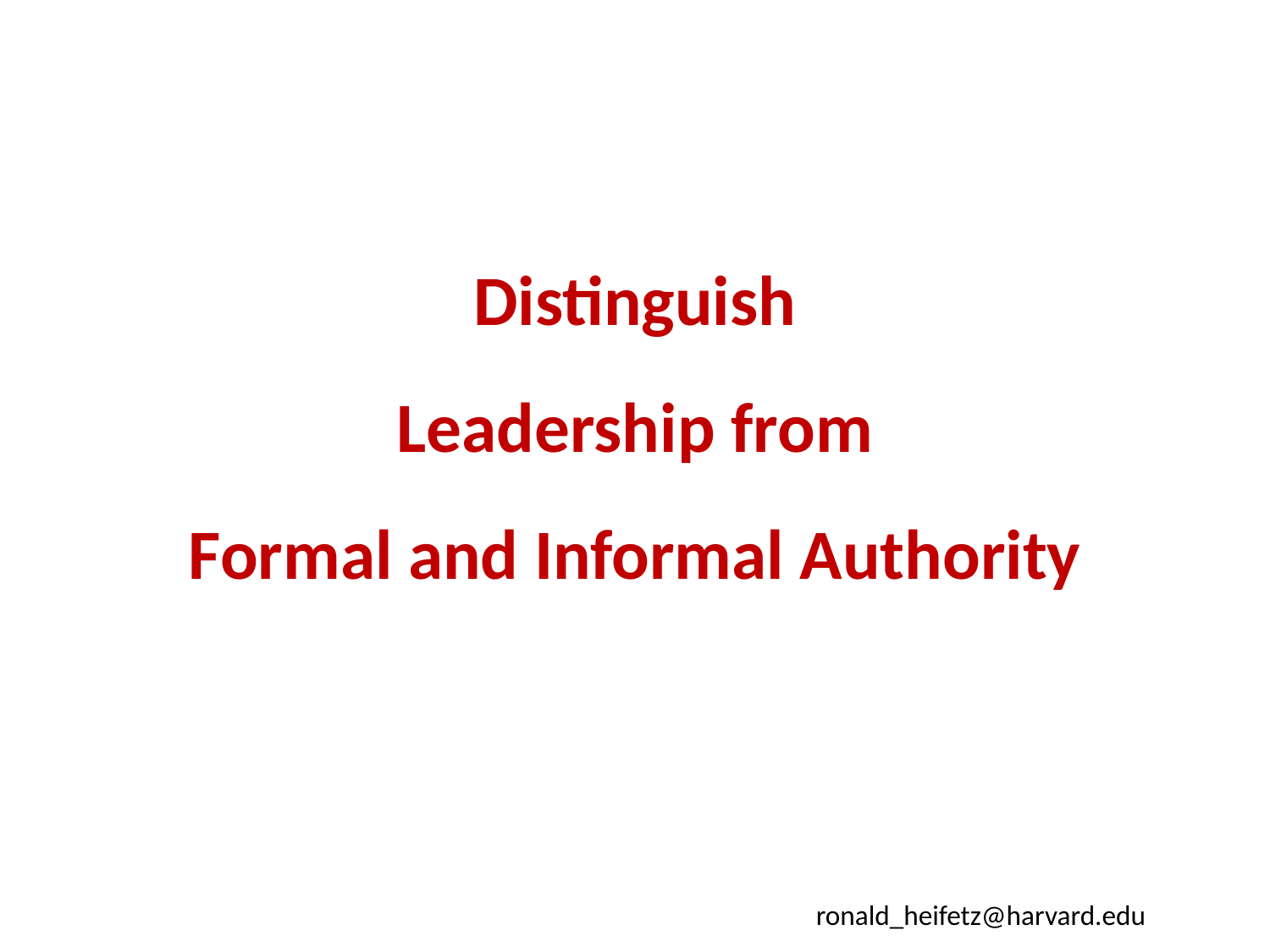

# Distinguish Leadership from Formal and Informal Authority
ronald_heifetz@harvard.edu